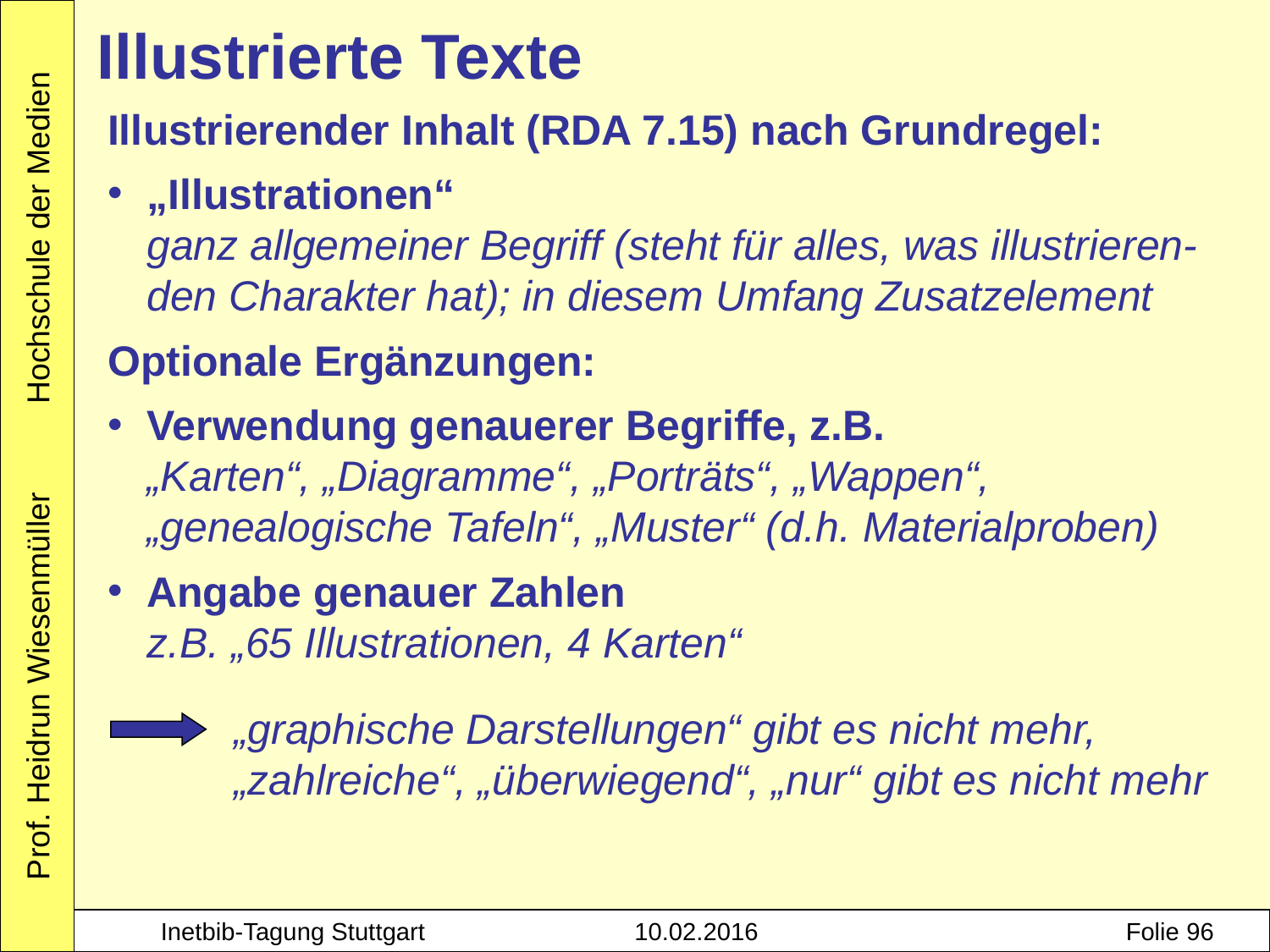

Illustrierte Texte
Illustrierender Inhalt (RDA 7.15) nach Grundregel:
„Illustrationen“
ganz allgemeiner Begriff (steht für alles, was illustrieren-den Charakter hat); in diesem Umfang Zusatzelement
Optionale Ergänzungen:
Verwendung genauerer Begriffe, z.B.
„Karten“, „Diagramme“, „Porträts“, „Wappen“, „genealogische Tafeln“, „Muster“ (d.h. Materialproben)
Angabe genauer Zahlen
z.B. „65 Illustrationen, 4 Karten“
		„graphische Darstellungen“ gibt es nicht mehr,
	„zahlreiche“, „überwiegend“, „nur“ gibt es nicht mehr